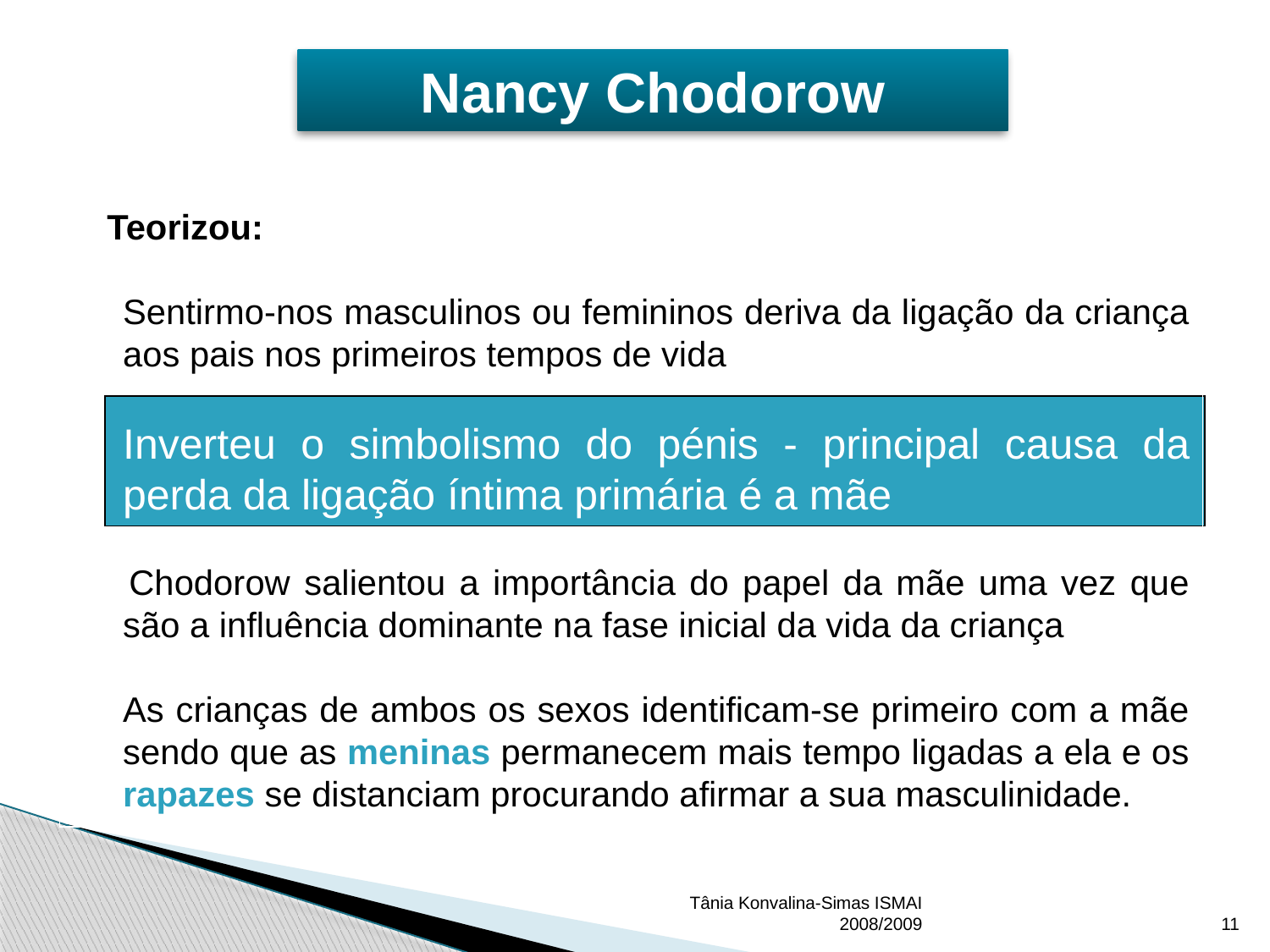

# Nancy Chodorow
  Teorizou:

	Sentirmo-nos masculinos ou femininos deriva da ligação da criança aos pais nos primeiros tempos de vida

	Inverteu o simbolismo do pénis - principal causa da perda da ligação íntima primária é a mãe

   Chodorow salientou a importância do papel da mãe uma vez que são a influência dominante na fase inicial da vida da criança

	As crianças de ambos os sexos identificam-se primeiro com a mãe sendo que as meninas permanecem mais tempo ligadas a ela e os rapazes se distanciam procurando afirmar a sua masculinidade.

Tânia Konvalina-Simas ISMAI 2008/2009
11